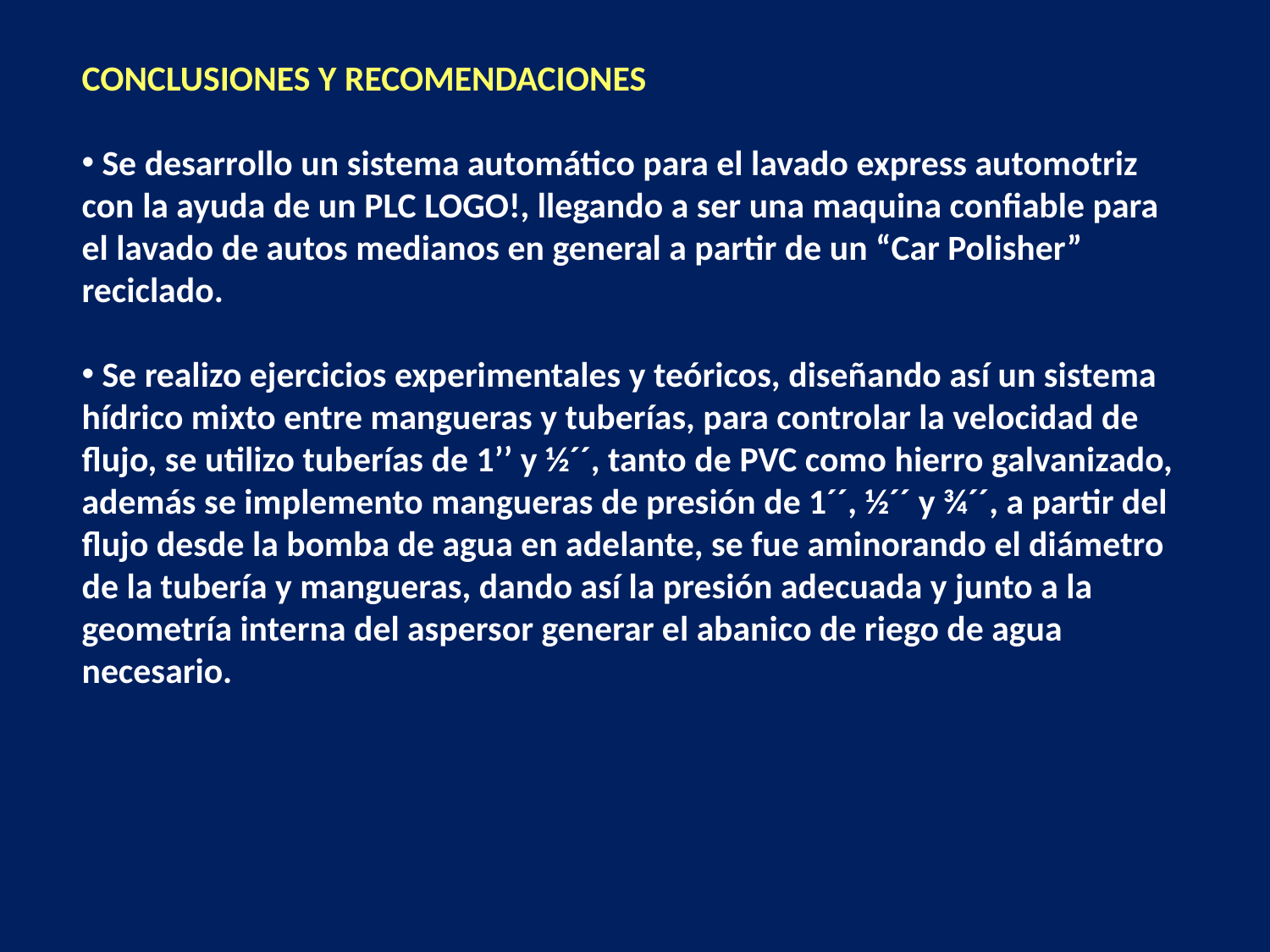

CONCLUSIONES Y RECOMENDACIONES

 Se desarrollo un sistema automático para el lavado express automotriz con la ayuda de un PLC LOGO!, llegando a ser una maquina confiable para el lavado de autos medianos en general a partir de un “Car Polisher” reciclado.

 Se realizo ejercicios experimentales y teóricos, diseñando así un sistema hídrico mixto entre mangueras y tuberías, para controlar la velocidad de flujo, se utilizo tuberías de 1’’ y ½´´, tanto de PVC como hierro galvanizado, además se implemento mangueras de presión de 1´´, ½´´ y ¾´´, a partir del flujo desde la bomba de agua en adelante, se fue aminorando el diámetro de la tubería y mangueras, dando así la presión adecuada y junto a la geometría interna del aspersor generar el abanico de riego de agua necesario.